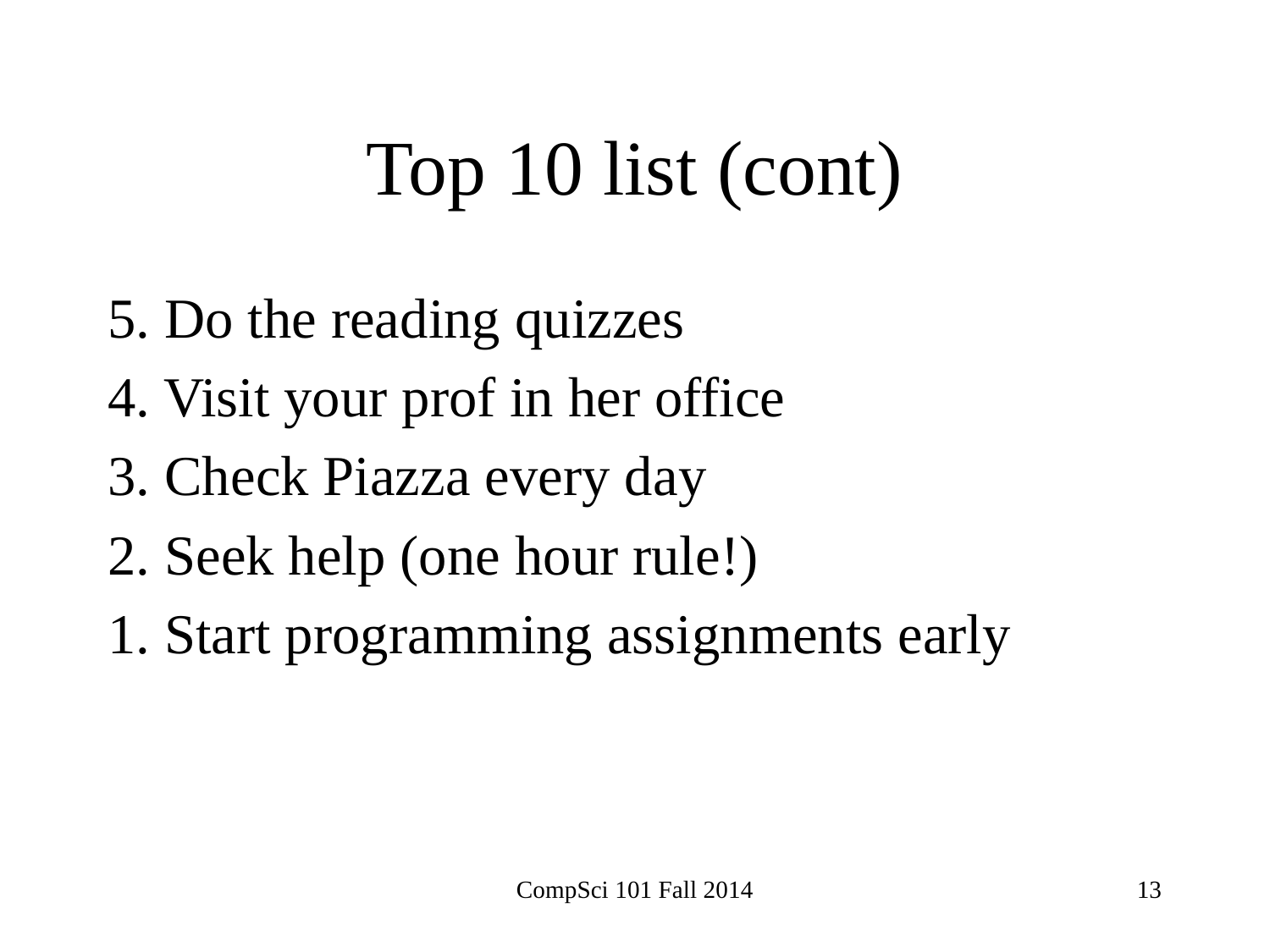

# Top 10 list (cont)
5. Do the reading quizzes
4. Visit your prof in her office
3. Check Piazza every day
2. Seek help (one hour rule!)
1. Start programming assignments early
CompSci 101 Fall 2014
13